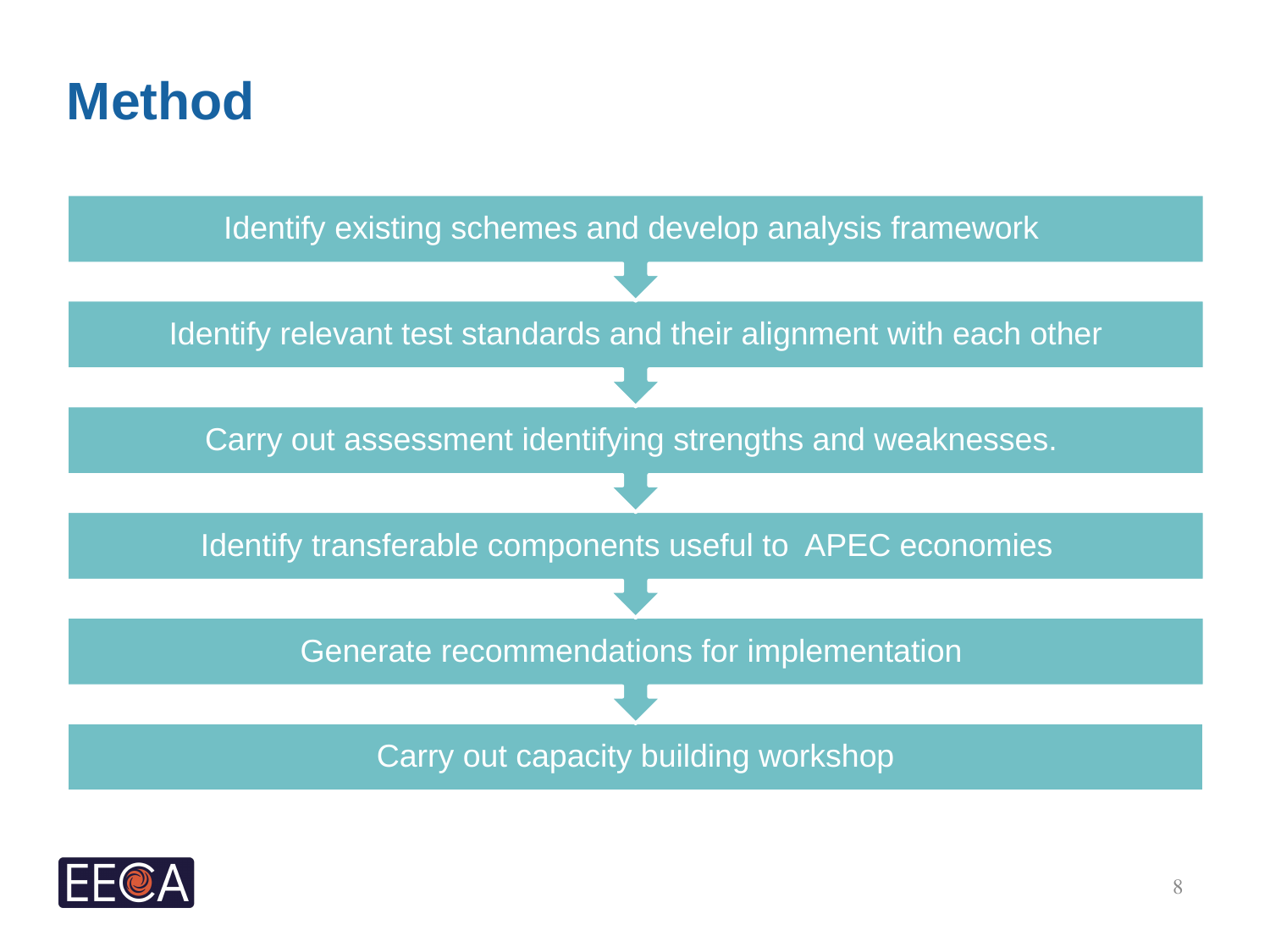

# Method
Carry out capacity building workshop
Generate recommendations for implementation
Identify transferable components useful to  APEC economies
Carry out assessment identifying strengths and weaknesses.
Identify relevant test standards and their alignment with each other
Identify existing schemes and develop analysis framework
8